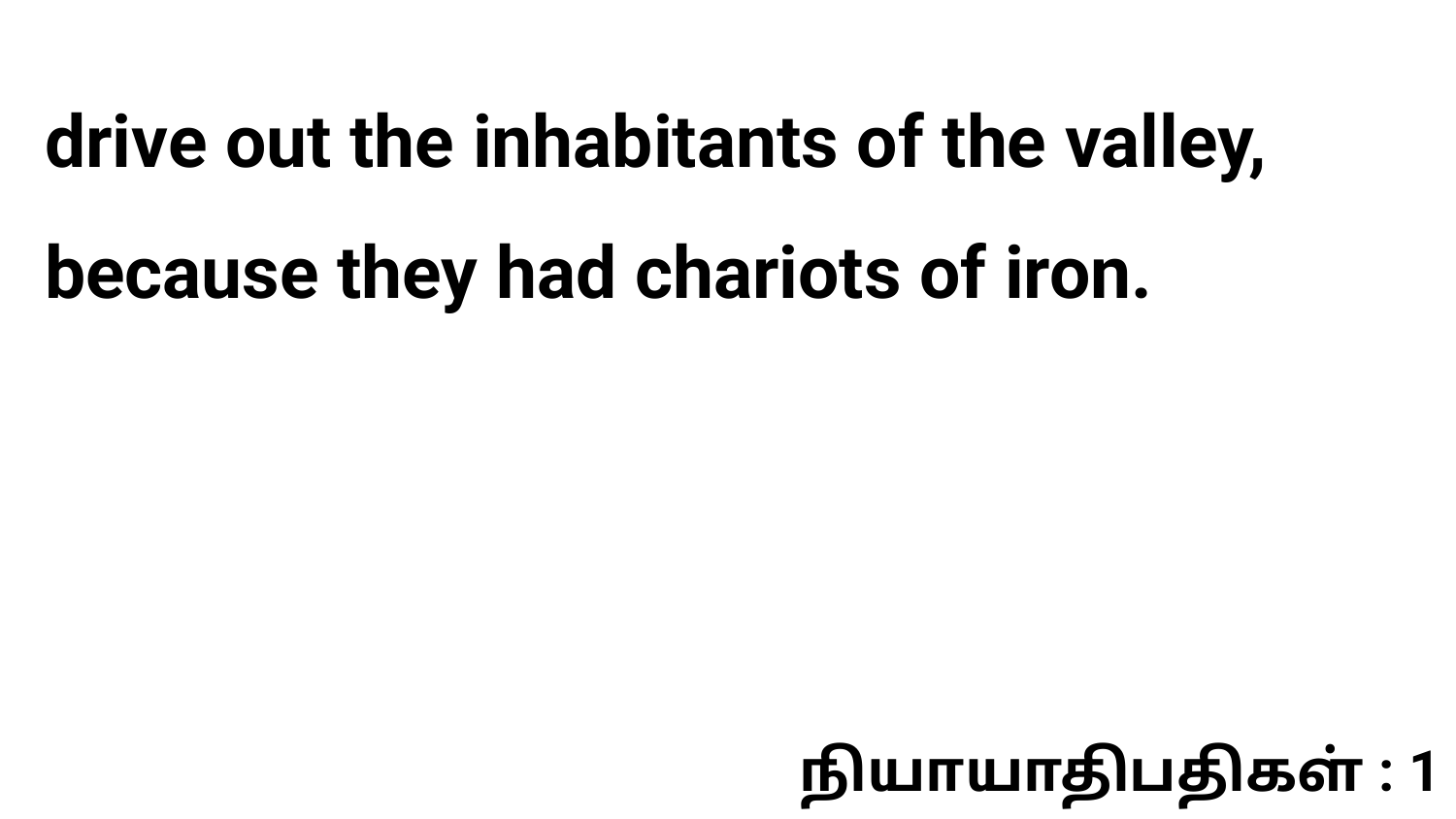

drive out the inhabitants of the valley, because they had chariots of iron.
நியாயாதிபதிகள் : 1